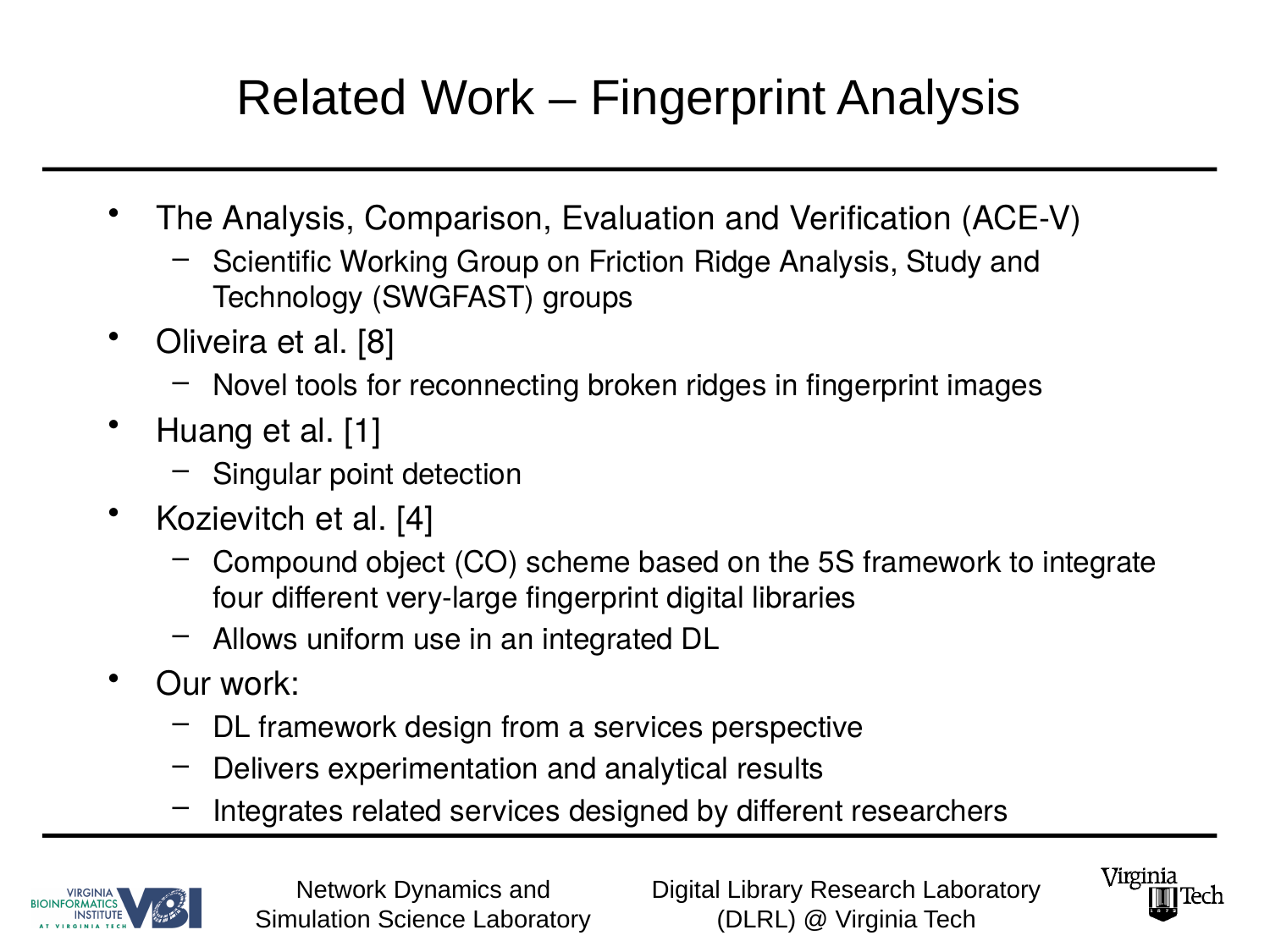

# Related Work – Fingerprint Analysis
The Analysis, Comparison, Evaluation and Verification (ACE-V)
Scientific Working Group on Friction Ridge Analysis, Study and Technology (SWGFAST) groups
Oliveira et al. [8]
Novel tools for reconnecting broken ridges in fingerprint images
Huang et al. [1]
Singular point detection
Kozievitch et al. [4]
Compound object (CO) scheme based on the 5S framework to integrate four different very-large fingerprint digital libraries
Allows uniform use in an integrated DL
Our work:
DL framework design from a services perspective
Delivers experimentation and analytical results
Integrates related services designed by different researchers
Network Dynamics and
Simulation Science Laboratory
Digital Library Research Laboratory (DLRL) @ Virginia Tech